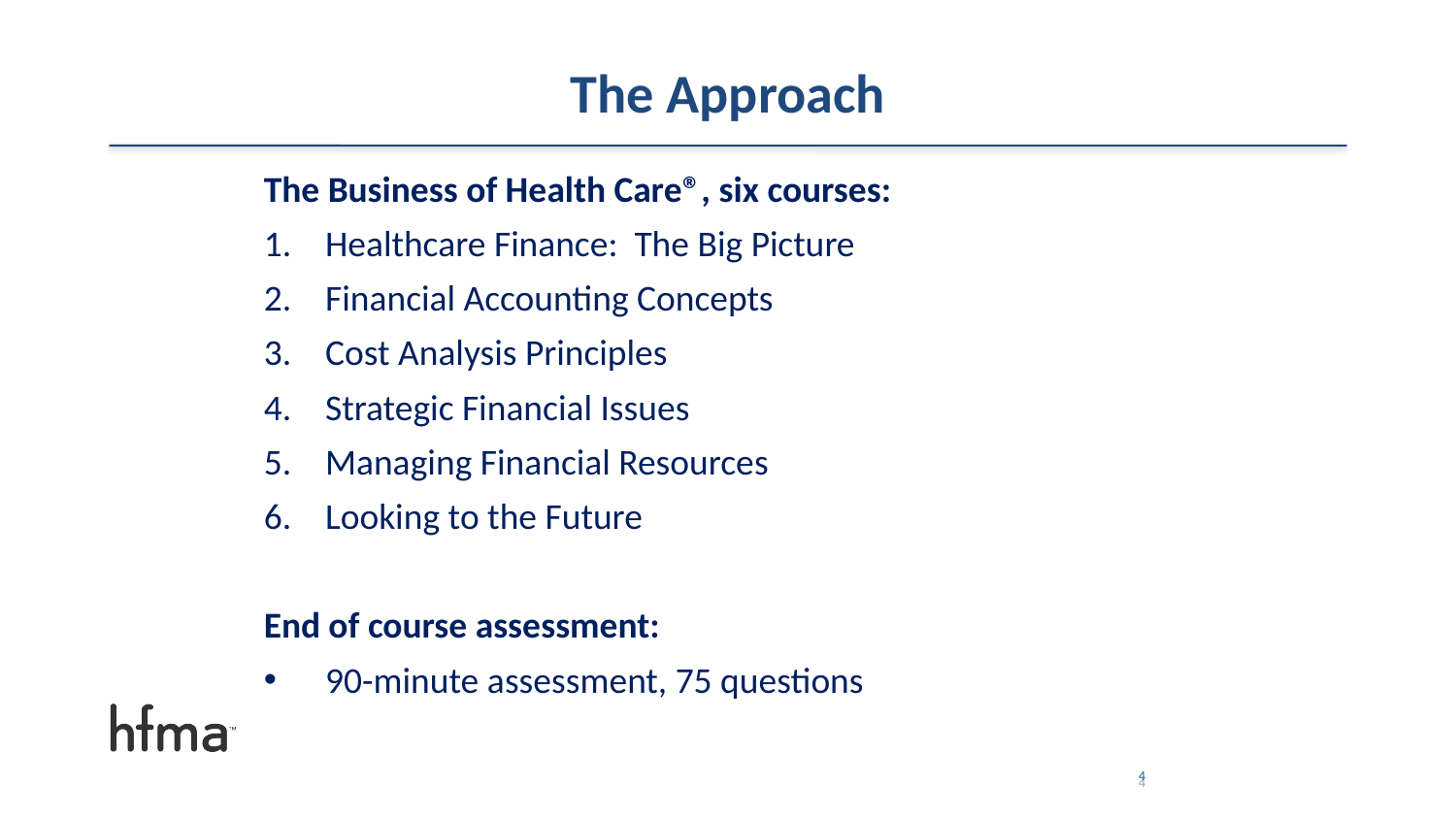

# The Approach
The Business of Health Care®, six courses:
Healthcare Finance:  The Big Picture
Financial Accounting Concepts
Cost Analysis Principles
Strategic Financial Issues
Managing Financial Resources
Looking to the Future

End of course assessment:
90-minute assessment, 75 questions

4
4